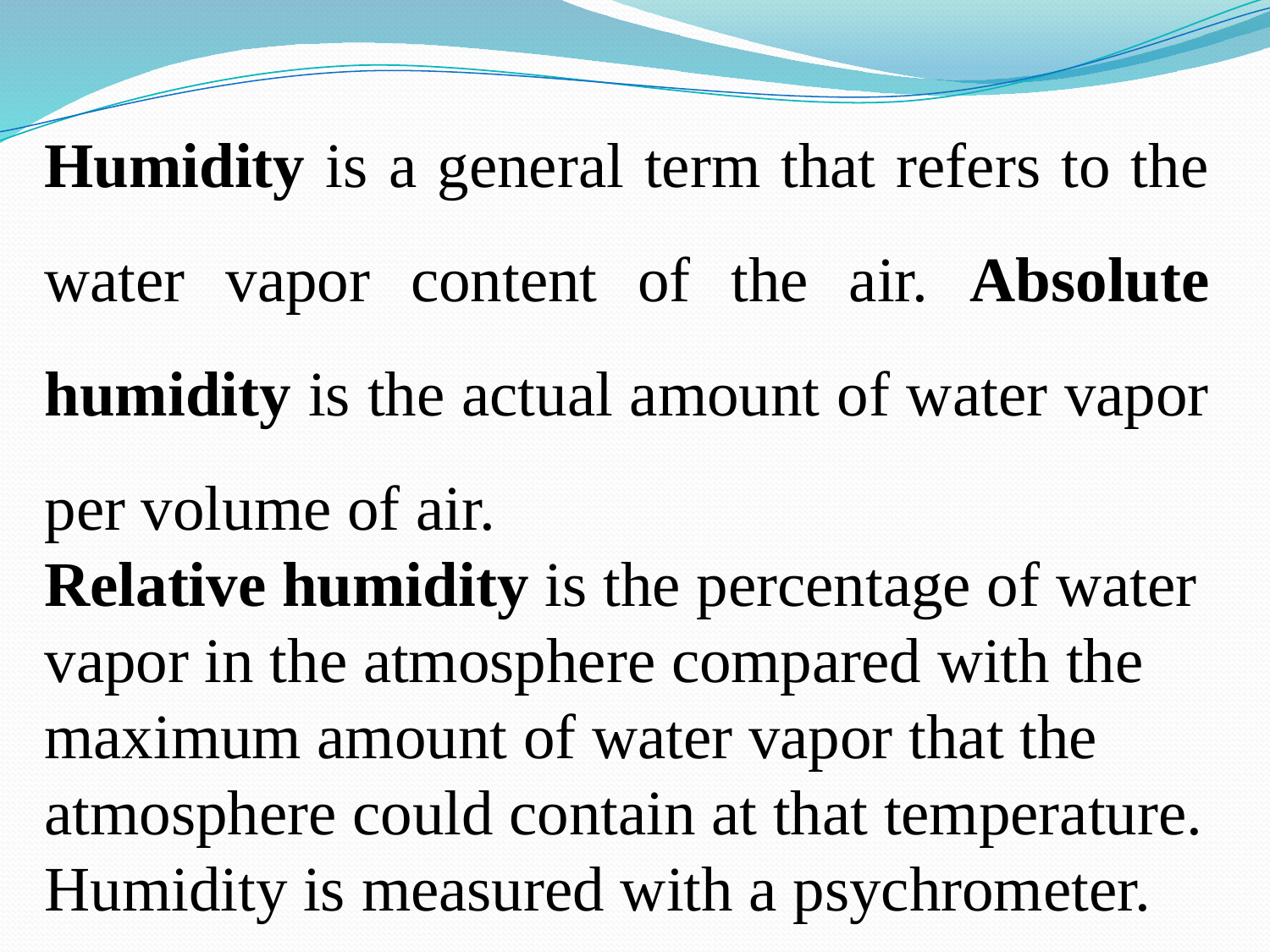

Humidity is a general term that refers to the water vapor content of the air. Absolute humidity is the actual amount of water vapor per volume of air.
Relative humidity is the percentage of water vapor in the atmosphere compared with the maximum amount of water vapor that the atmosphere could contain at that temperature. Humidity is measured with a psychrometer.